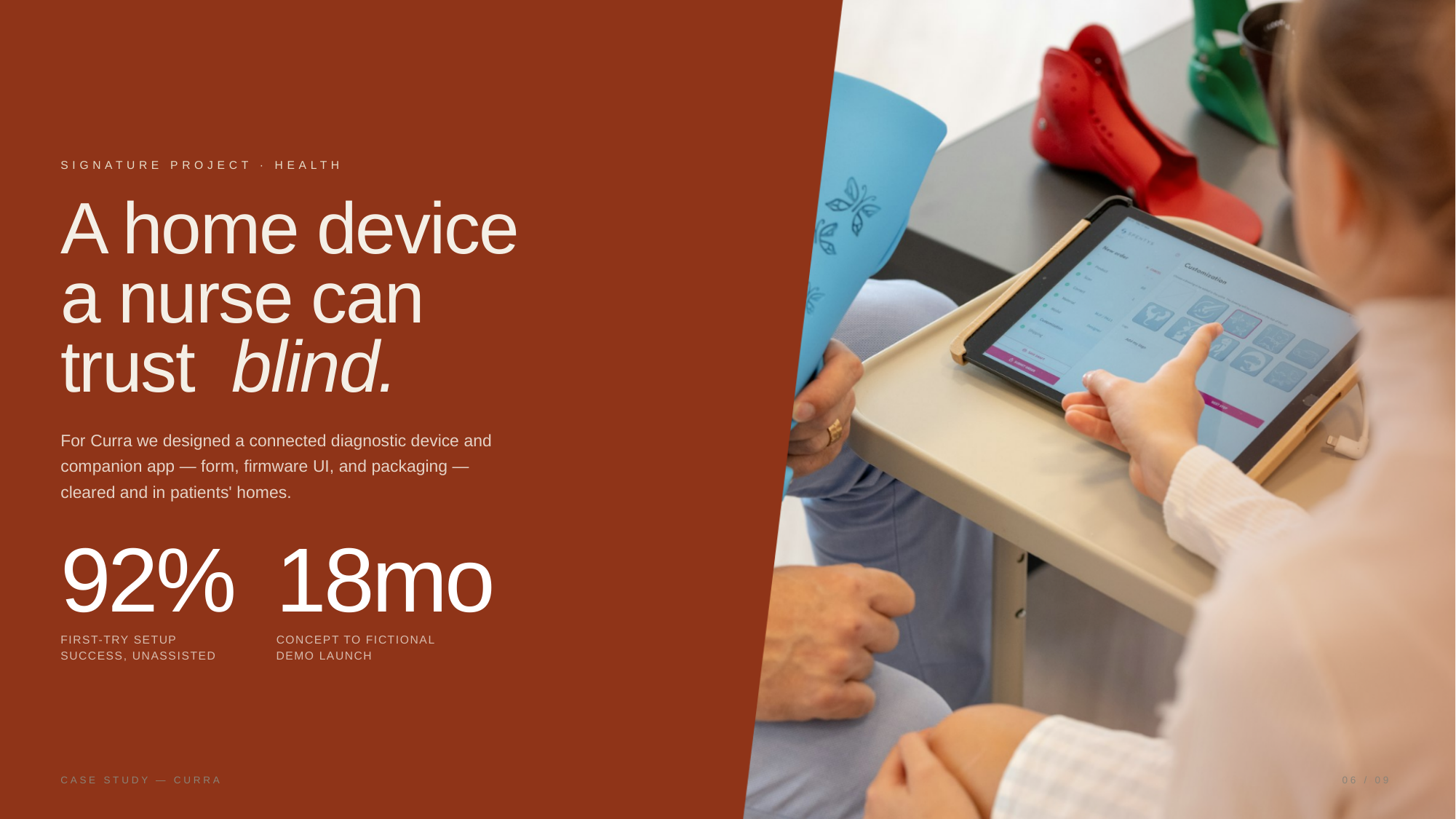

SIGNATURE PROJECT · HEALTH
A home device
a nurse can
trust
blind.
For Curra we designed a connected diagnostic device and
companion app — form, firmware UI, and packaging —
cleared and in patients' homes.
92%
18mo
FIRST-TRY SETUP
CONCEPT TO FICTIONAL
SUCCESS, UNASSISTED
DEMO LAUNCH
CASE STUDY — CURRA
06 / 09